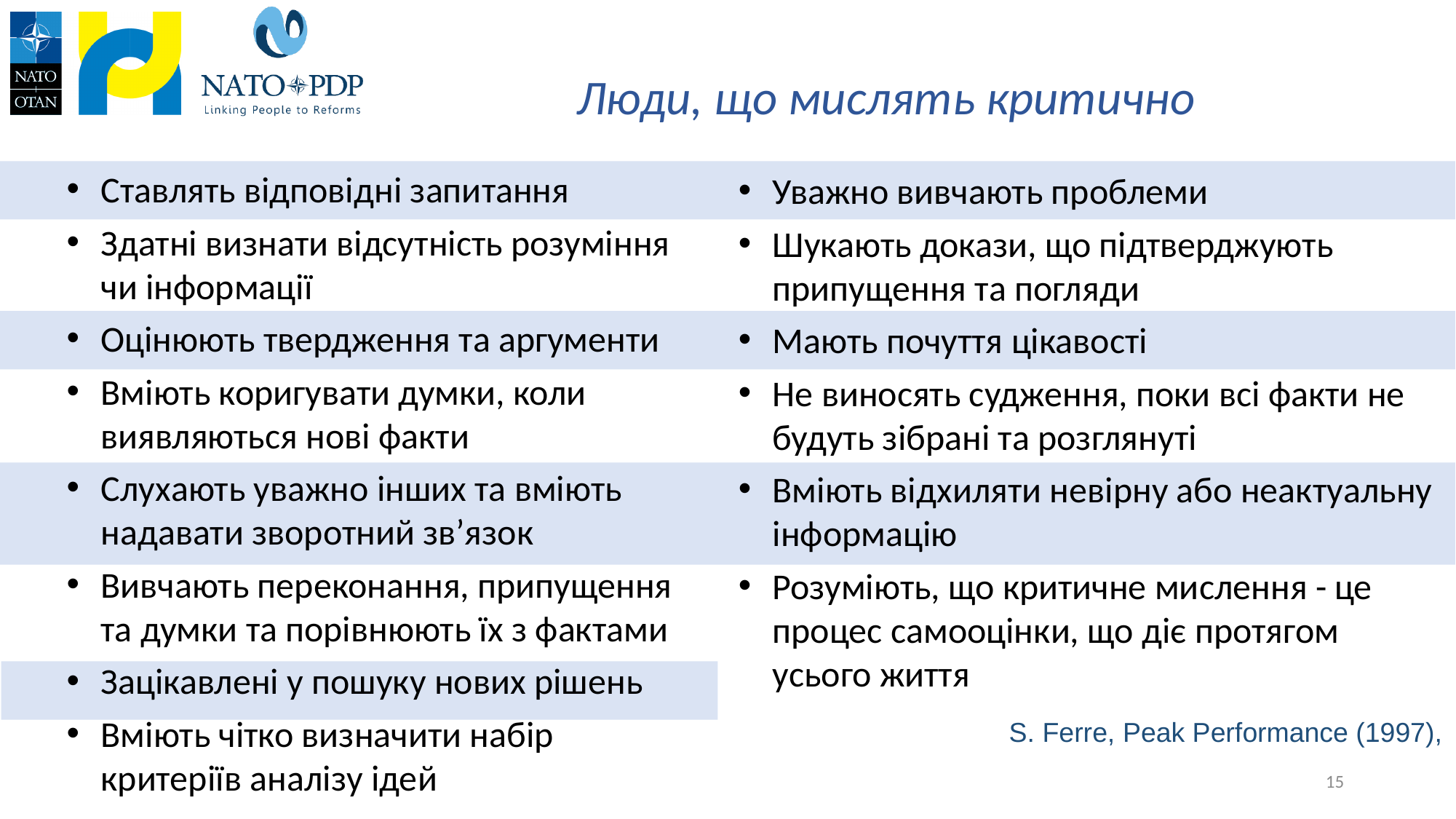

# Люди, що мислять критично

Ставлять відповідні запитання
Здатні визнати відсутність розуміння чи інформації
Оцінюють твердження та аргументи
Вміють коригувати думки, коли виявляються нові факти
Слухають уважно інших та вміють надавати зворотний зв’язок
Вивчають переконання, припущення та думки та порівнюють їх з фактами
Зацікавлені у пошуку нових рішень
Вміють чітко визначити набір критеріїв аналізу ідей

Уважно вивчають проблеми
Шукають докази, що підтверджують припущення та погляди
Мають почуття цікавості
Не виносять судження, поки всі факти не будуть зібрані та розглянуті
Вміють відхиляти невірну або неактуальну інформацію
Розуміють, що критичне мислення - це процес самооцінки, що діє протягом усього життя

S. Ferre, Peak Performance (1997),
15